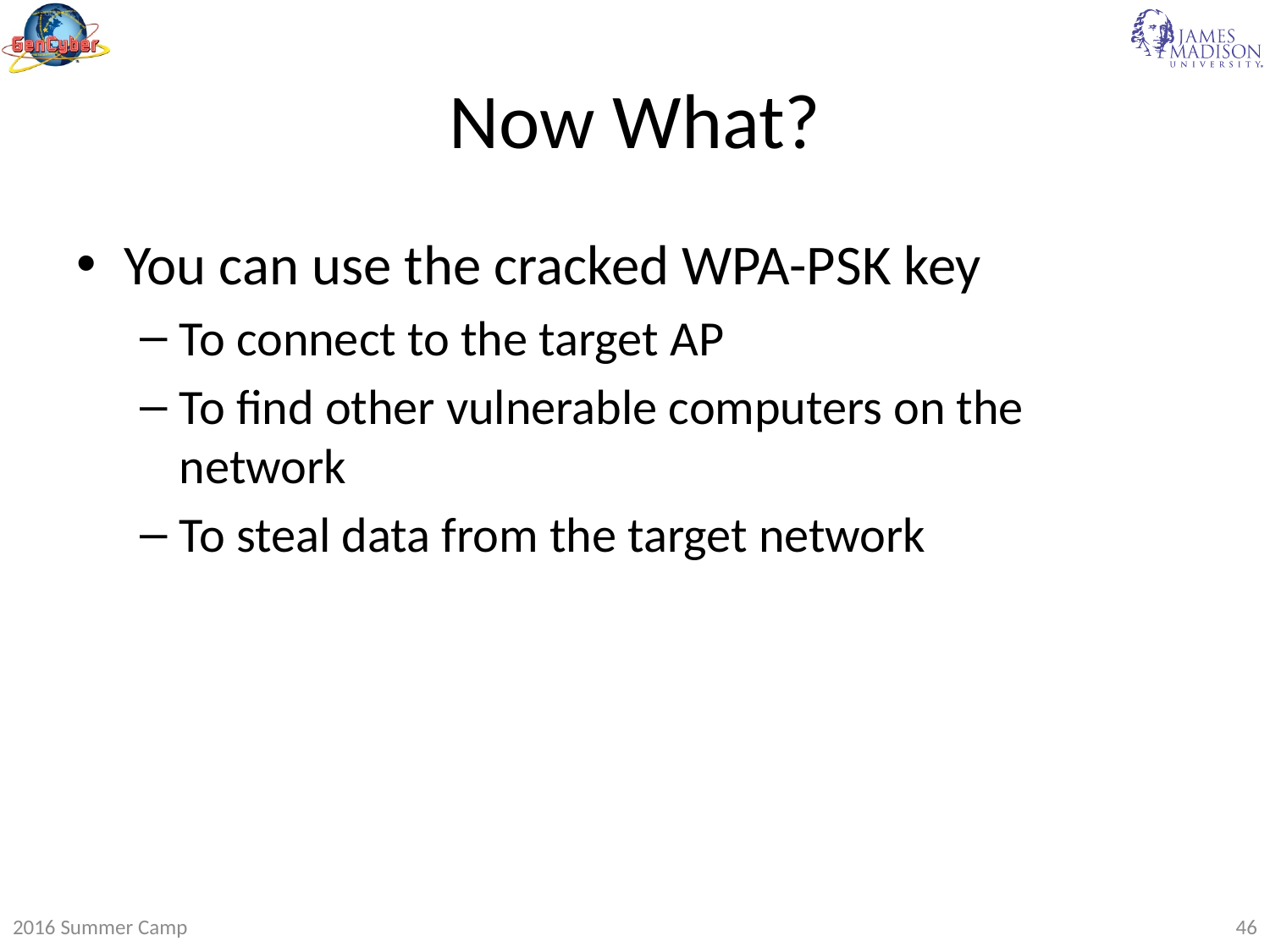

# Now What?
You can use the cracked WPA-PSK key
To connect to the target AP
To find other vulnerable computers on the network
To steal data from the target network
2016 Summer Camp
46